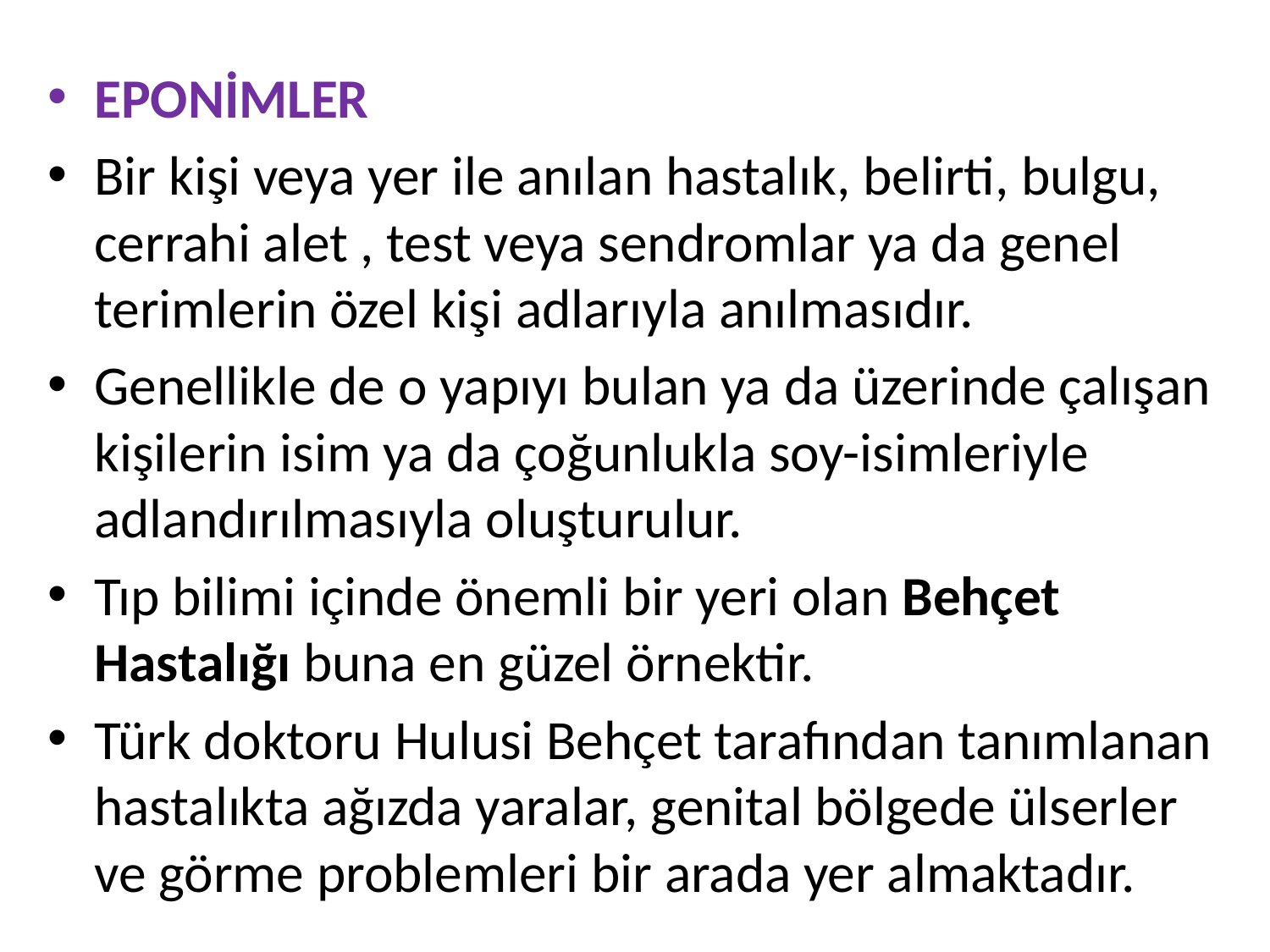

EPONİMLER
Bir kişi veya yer ile anılan hastalık, belirti, bulgu, cerrahi alet , test veya sendromlar ya da genel terimlerin özel kişi adlarıyla anılmasıdır.
Genellikle de o yapıyı bulan ya da üzerinde çalışan kişilerin isim ya da çoğunlukla soy-isimleriyle adlandırılmasıyla oluşturulur.
Tıp bilimi içinde önemli bir yeri olan Behçet Hastalığı buna en güzel örnektir.
Türk doktoru Hulusi Behçet tarafından tanımlanan hastalıkta ağızda yaralar, genital bölgede ülserler ve görme problemleri bir arada yer almaktadır.